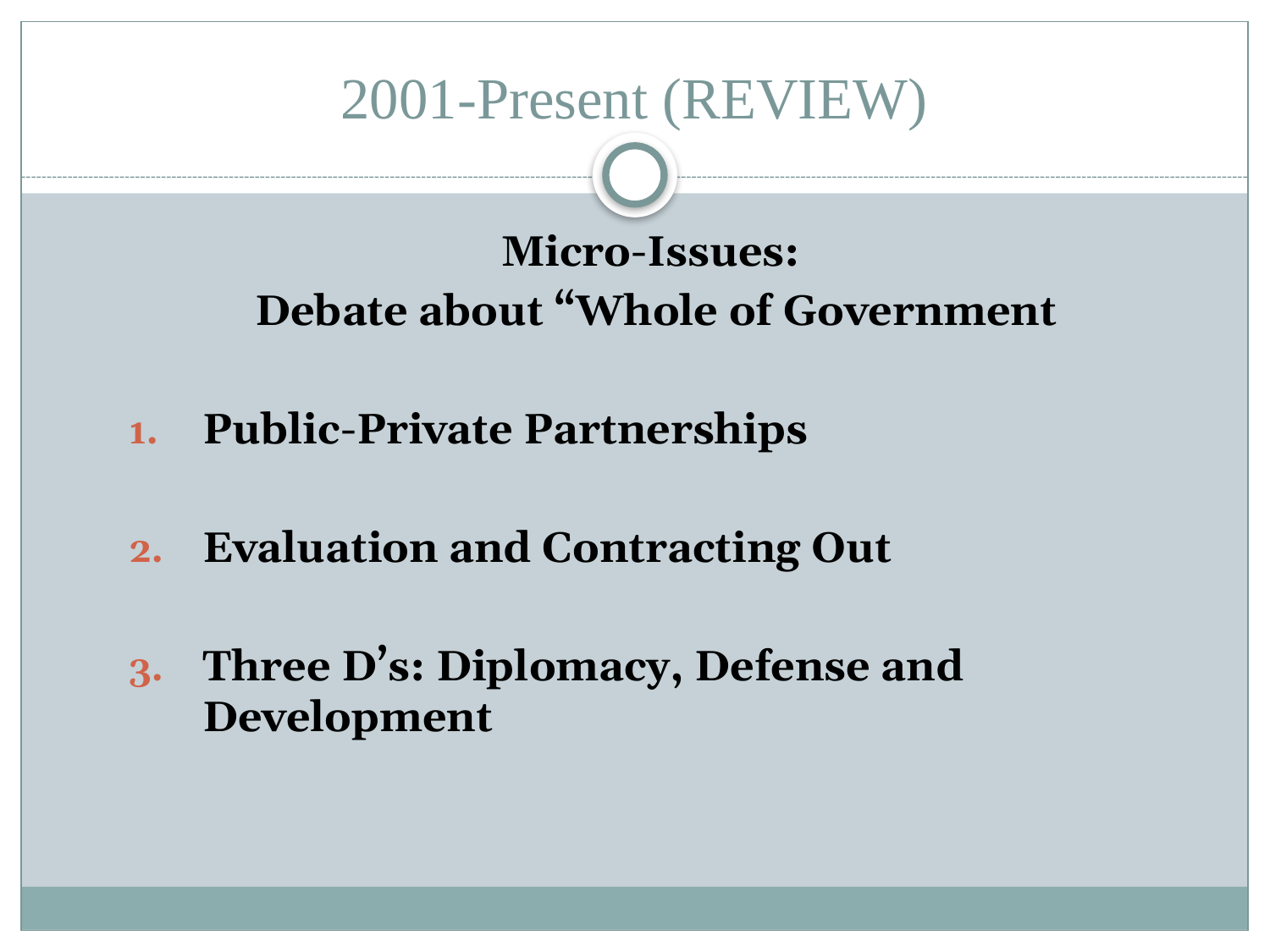

# 2001-Present (REVIEW)

Micro-Issues:
Debate about “Whole of Government

Public-Private Partnerships

Evaluation and Contracting Out

Three D’s: Diplomacy, Defense and Development